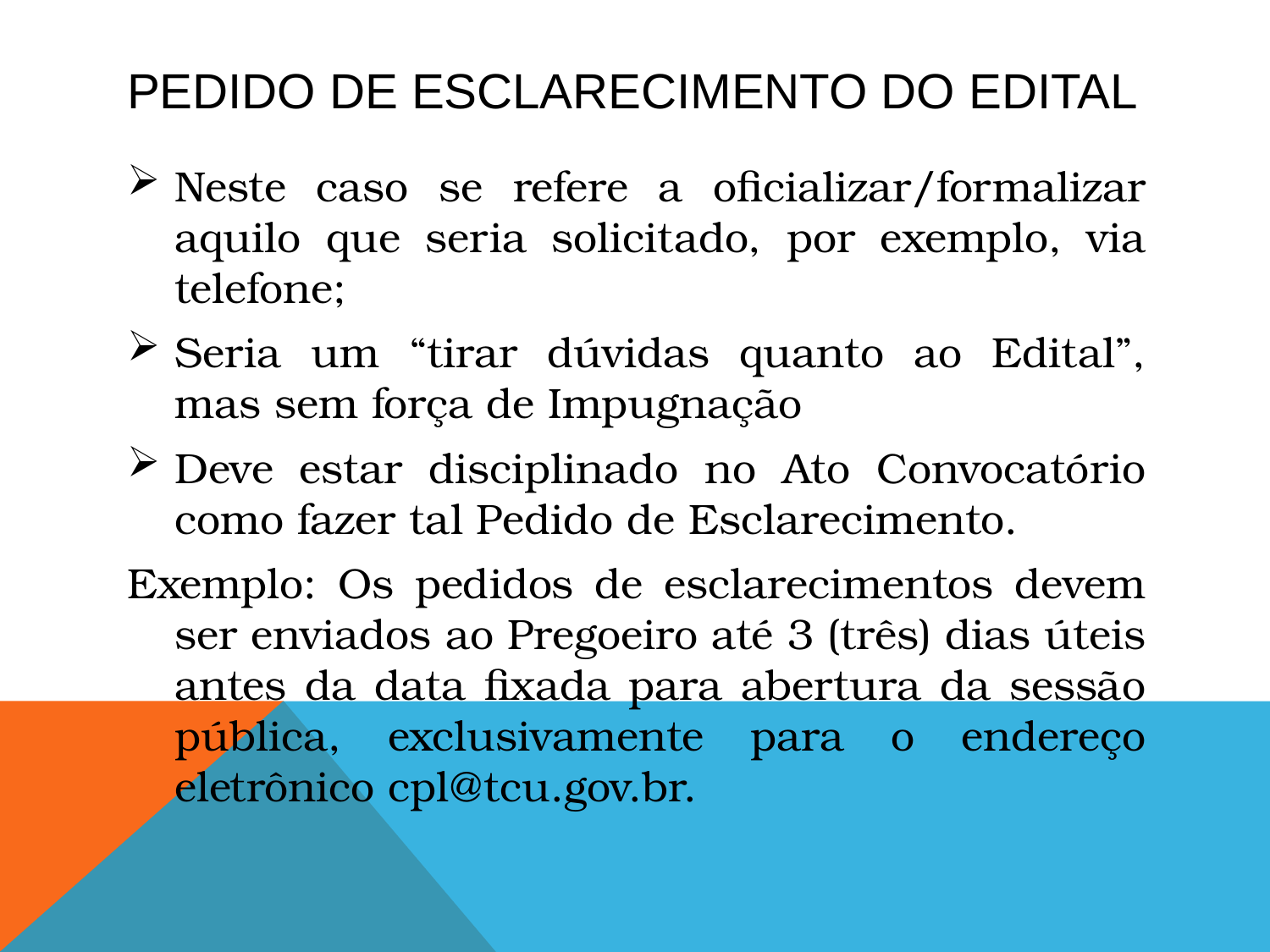

# Pedido de esclarecimento do edital
Neste caso se refere a oficializar/formalizar aquilo que seria solicitado, por exemplo, via telefone;
Seria um “tirar dúvidas quanto ao Edital”, mas sem força de Impugnação
Deve estar disciplinado no Ato Convocatório como fazer tal Pedido de Esclarecimento.
Exemplo: Os pedidos de esclarecimentos devem ser enviados ao Pregoeiro até 3 (três) dias úteis antes da data fixada para abertura da sessão pública, exclusivamente para o endereço eletrônico cpl@tcu.gov.br.